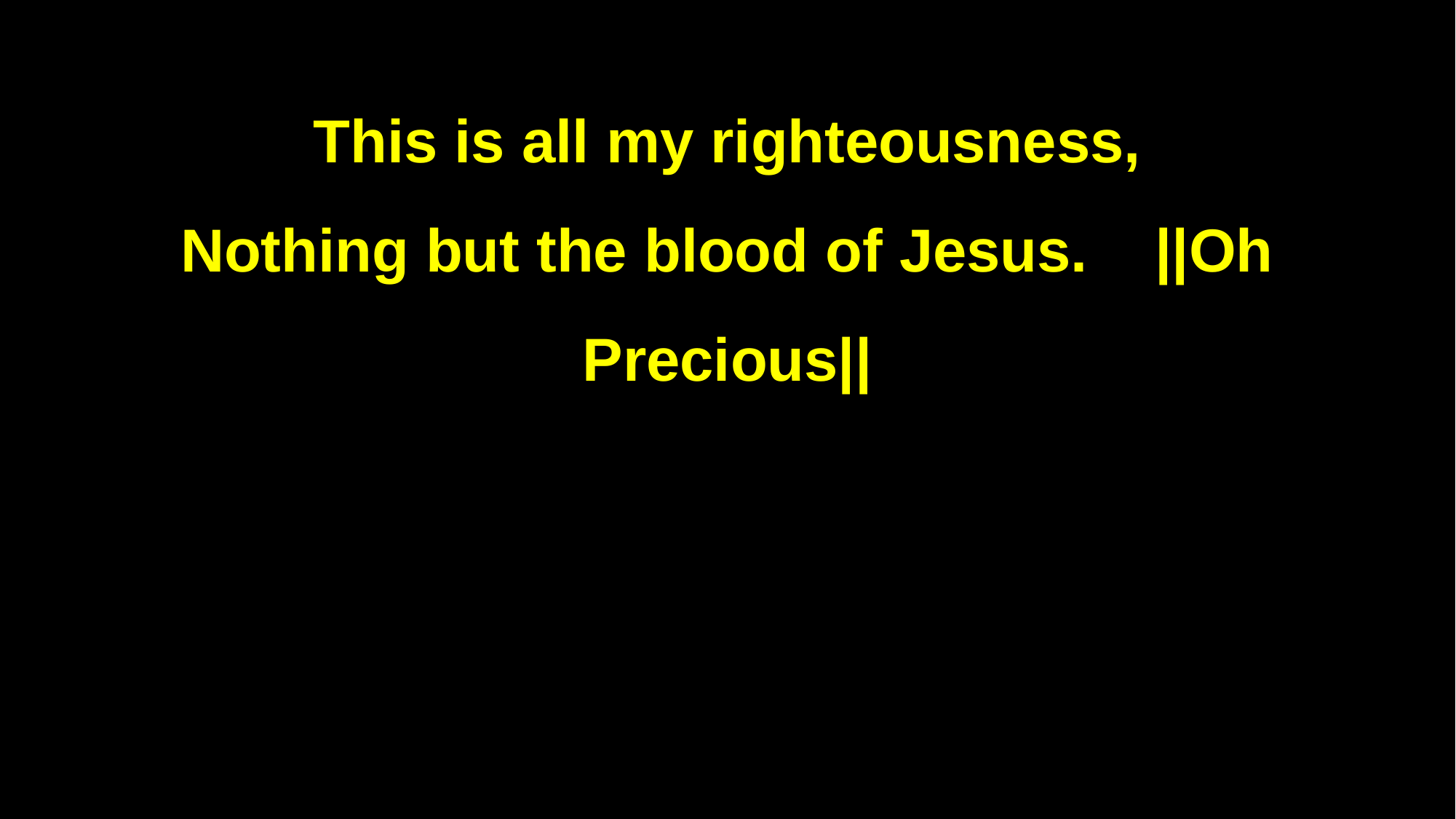

This is all my righteousness,
Nothing but the blood of Jesus.    ||Oh Precious||